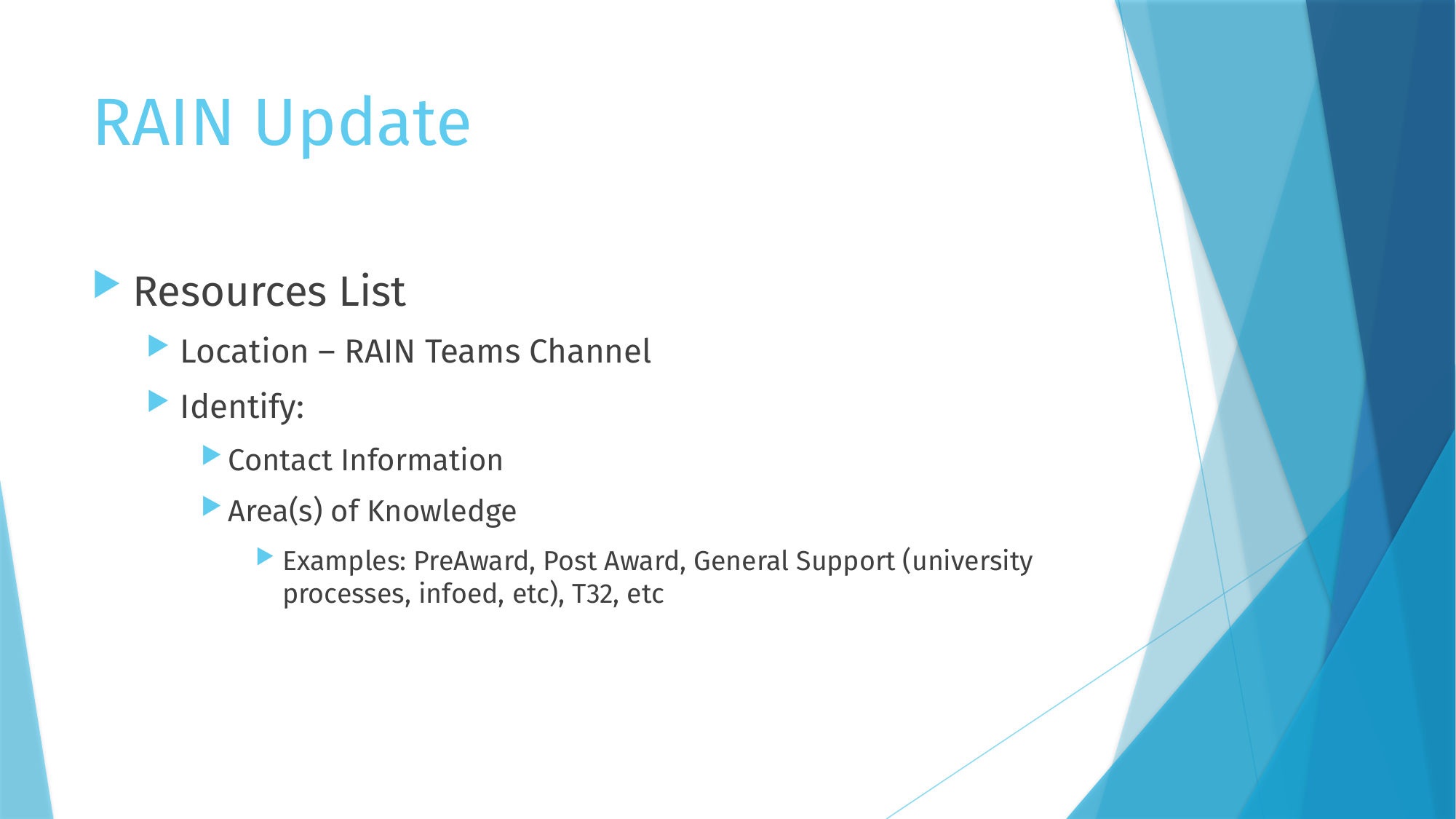

# RAIN Update
Resources List
Location – RAIN Teams Channel
Identify:
Contact Information
Area(s) of Knowledge
Examples: PreAward, Post Award, General Support (university processes, infoed, etc), T32, etc